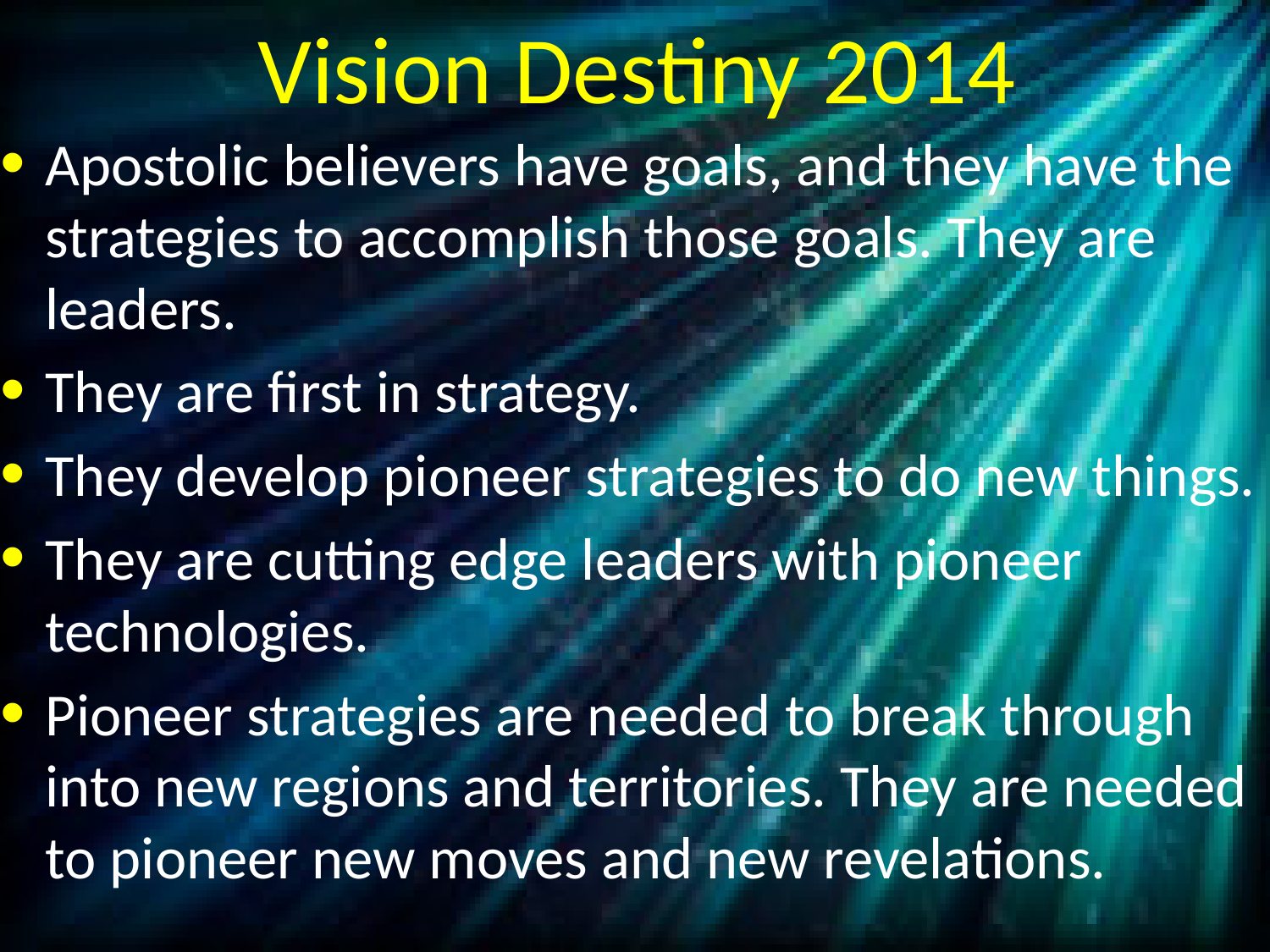

# Vision Destiny 2014
Apostolic believers have goals, and they have the strategies to accomplish those goals. They are leaders.
They are first in strategy.
They develop pioneer strategies to do new things.
They are cutting edge leaders with pioneer technologies.
Pioneer strategies are needed to break through into new regions and territories. They are needed to pioneer new moves and new revelations.